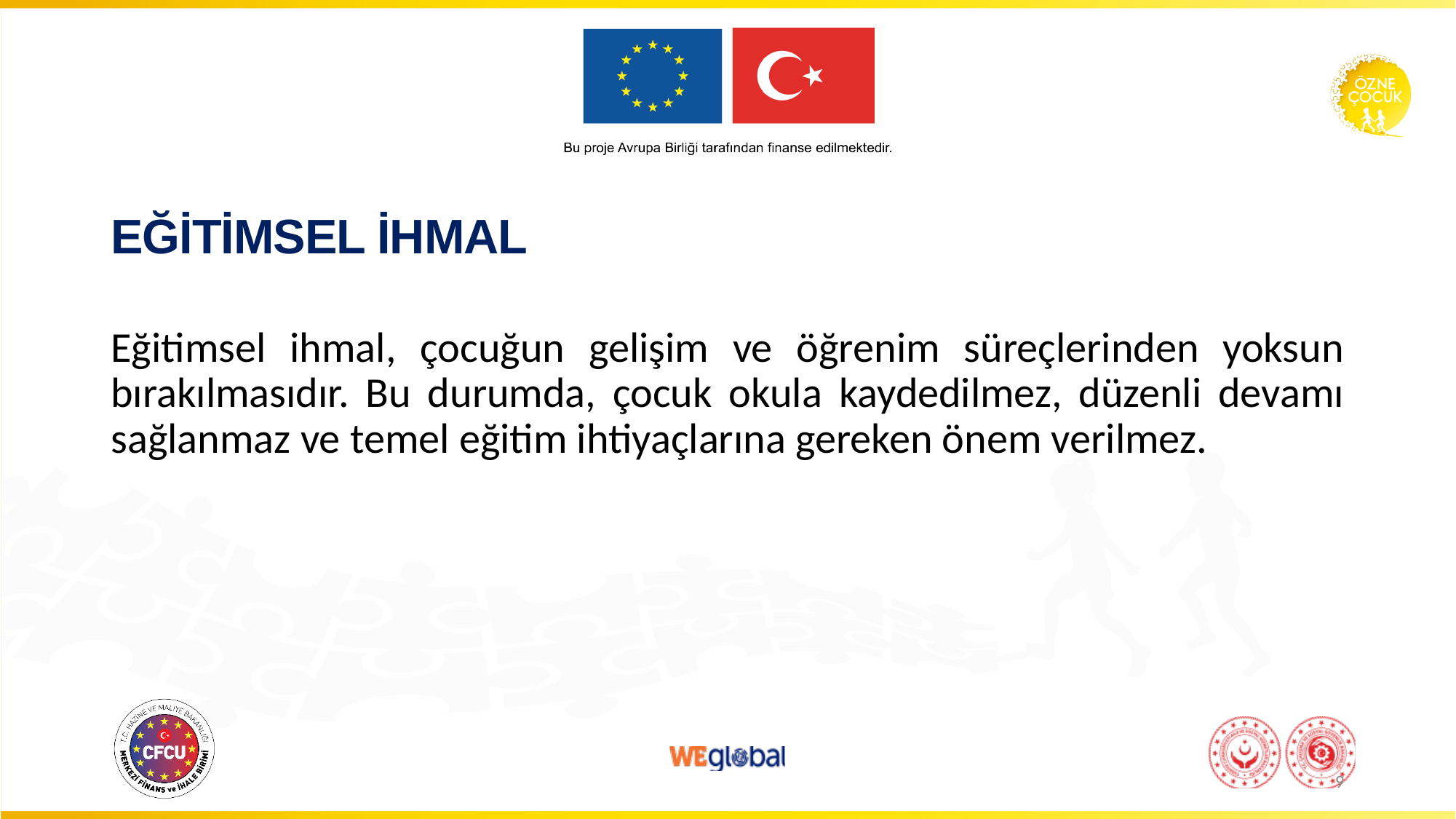

# EĞİTİMSEL İHMAL
Eğitimsel ihmal, çocuğun gelişim ve öğrenim süreçlerinden yoksun bırakılmasıdır. Bu durumda, çocuk okula kaydedilmez, düzenli devamı sağlanmaz ve temel eğitim ihtiyaçlarına gereken önem verilmez.

9